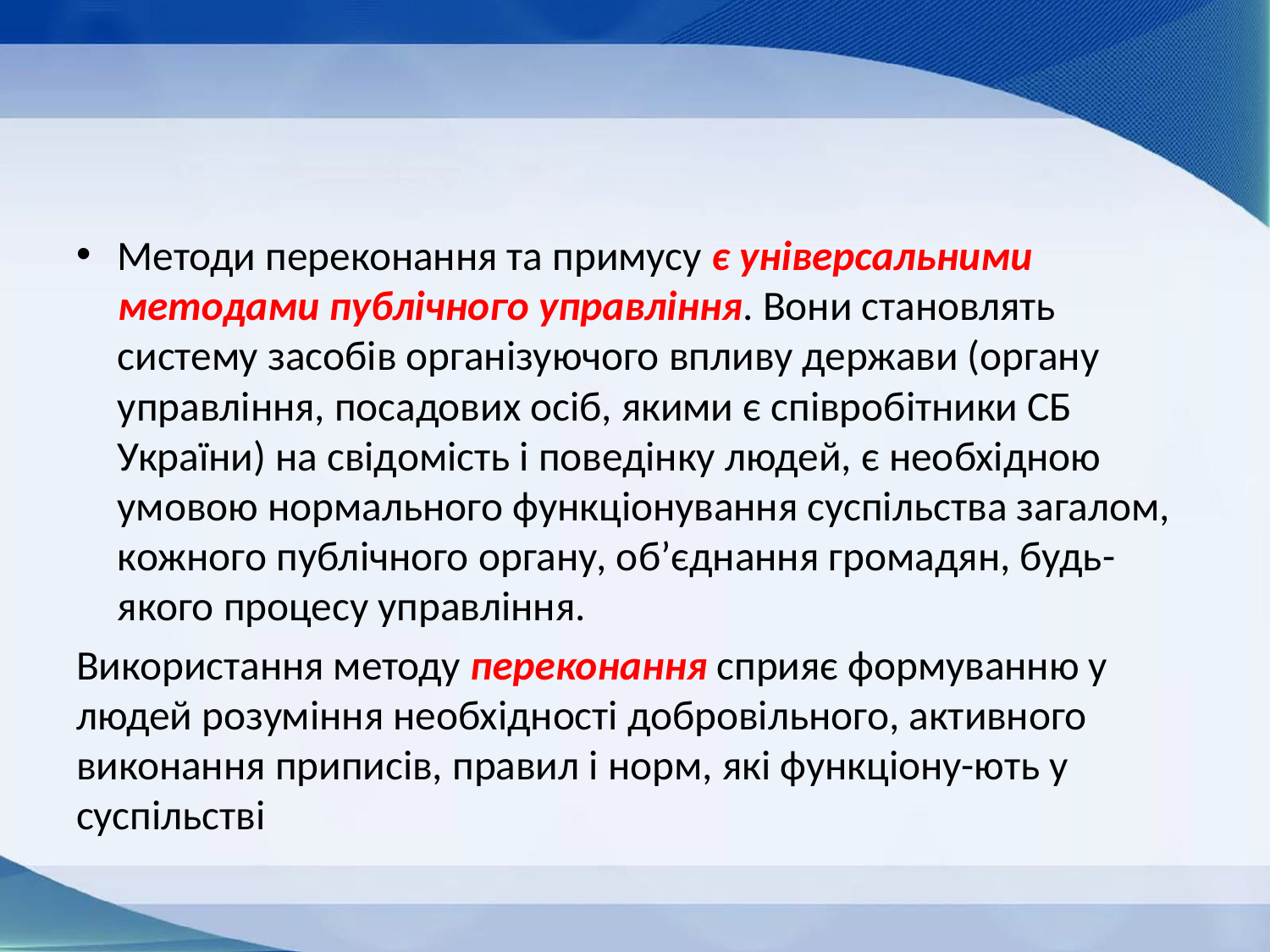

#
Методи переконання та примусу є універсальними методами публічного управління. Вони становлять систему засобів організуючого впливу держави (органу управління, посадових осіб, якими є співробітники СБ України) на свідомість і поведінку людей, є необхідною умовою нормального функціонування суспільства загалом, кожного публічного органу, об’єднання громадян, будь-якого процесу управління.
Використання методу переконання сприяє формуванню у людей розуміння необхідності добровільного, активного виконання приписів, правил і норм, які функціону-ють у суспільстві